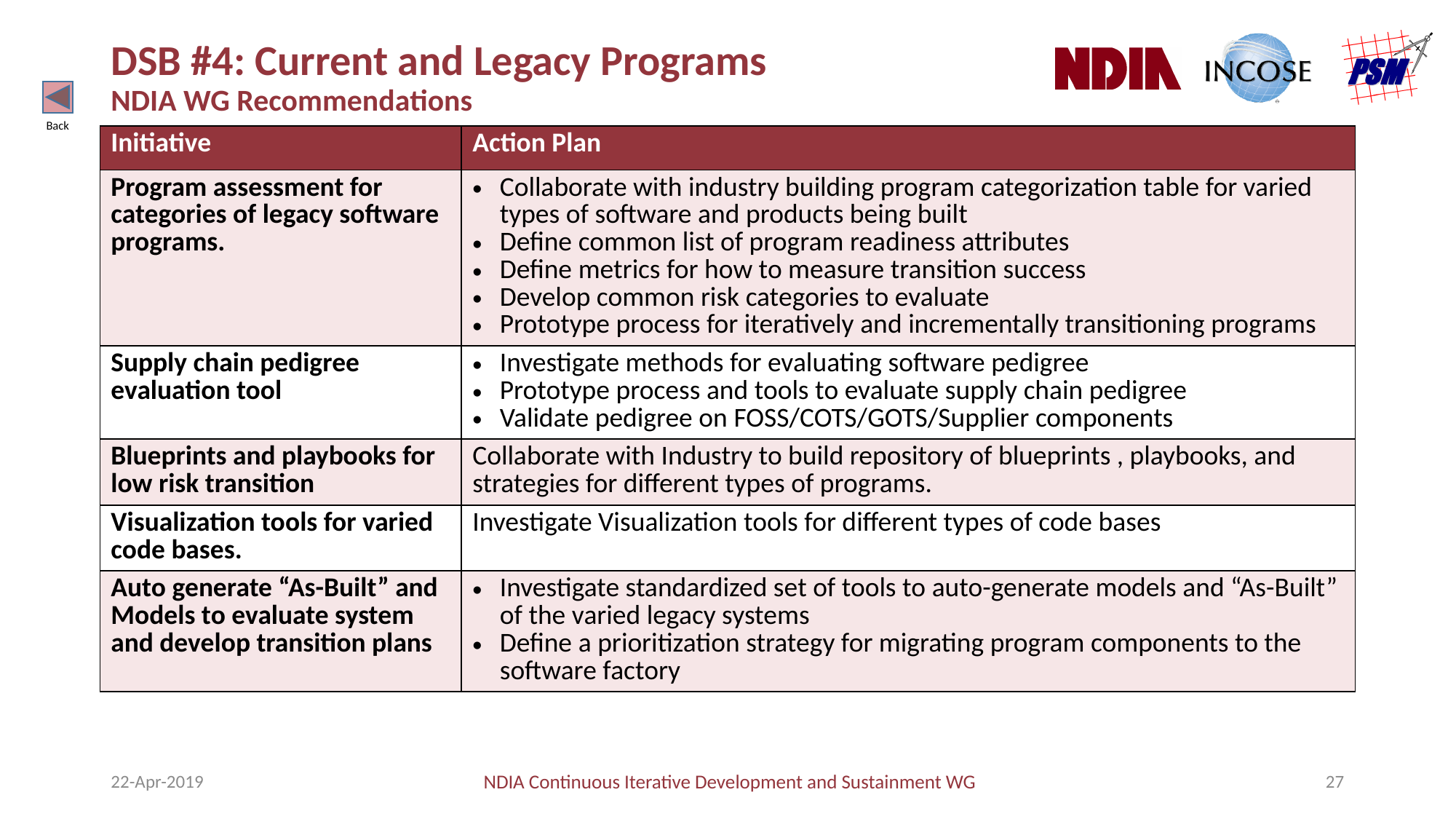

# DSB #4: Current and Legacy Programs NDIA WG Recommendations

Back
| Initiative | Action Plan |
| --- | --- |
| Program assessment for categories of legacy software programs. | Collaborate with industry building program categorization table for varied types of software and products being built Define common list of program readiness attributes Define metrics for how to measure transition success Develop common risk categories to evaluate Prototype process for iteratively and incrementally transitioning programs |
| Supply chain pedigree evaluation tool | Investigate methods for evaluating software pedigree Prototype process and tools to evaluate supply chain pedigree Validate pedigree on FOSS/COTS/GOTS/Supplier components |
| Blueprints and playbooks for low risk transition | Collaborate with Industry to build repository of blueprints , playbooks, and strategies for different types of programs. |
| Visualization tools for varied code bases. | Investigate Visualization tools for different types of code bases |
| Auto generate “As-Built” and Models to evaluate system and develop transition plans | Investigate standardized set of tools to auto-generate models and “As-Built” of the varied legacy systems Define a prioritization strategy for migrating program components to the software factory |
22-Apr-2019
NDIA Continuous Iterative Development and Sustainment WG
27